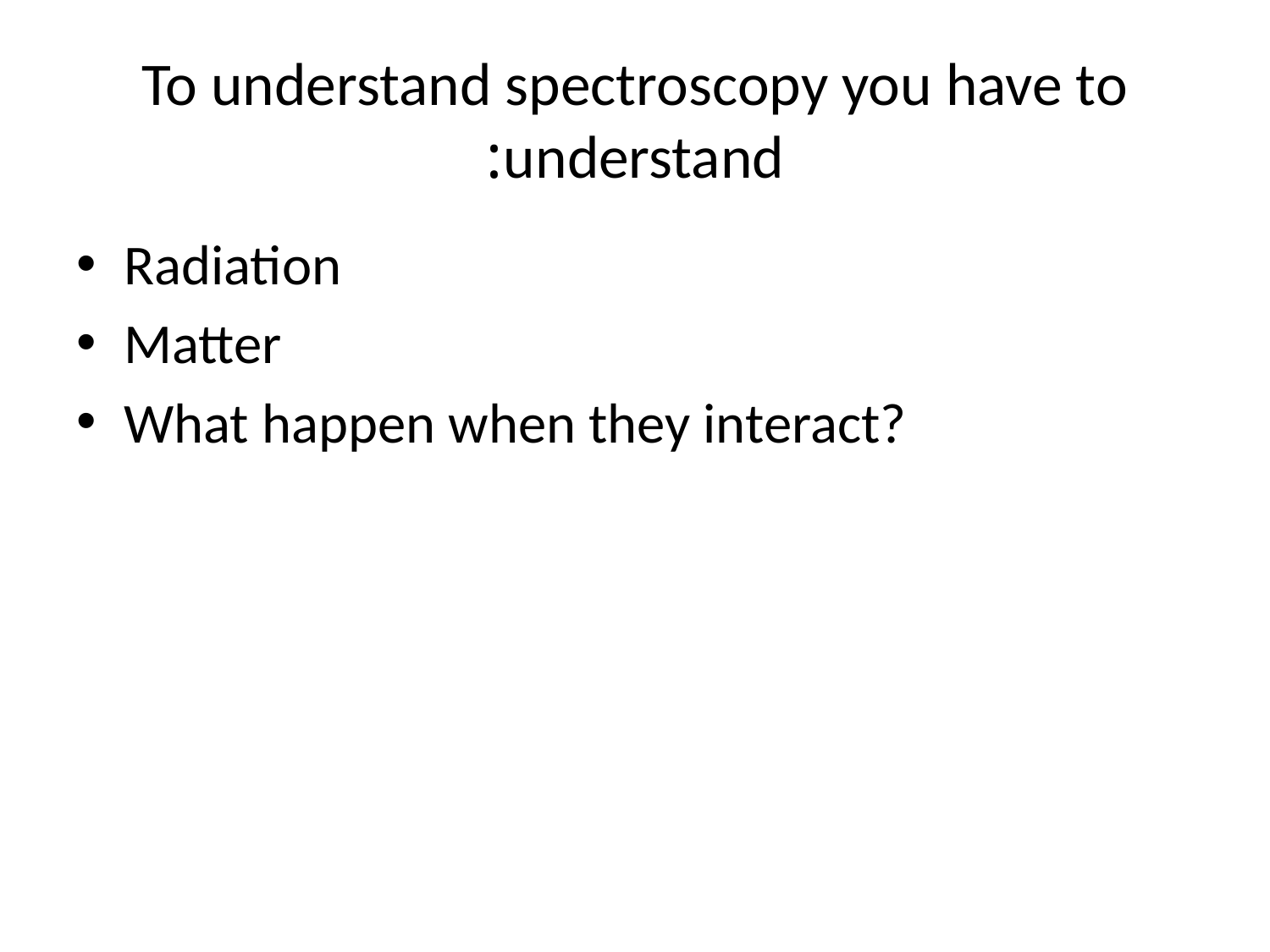

# To understand spectroscopy you have to understand:
Radiation
Matter
What happen when they interact?